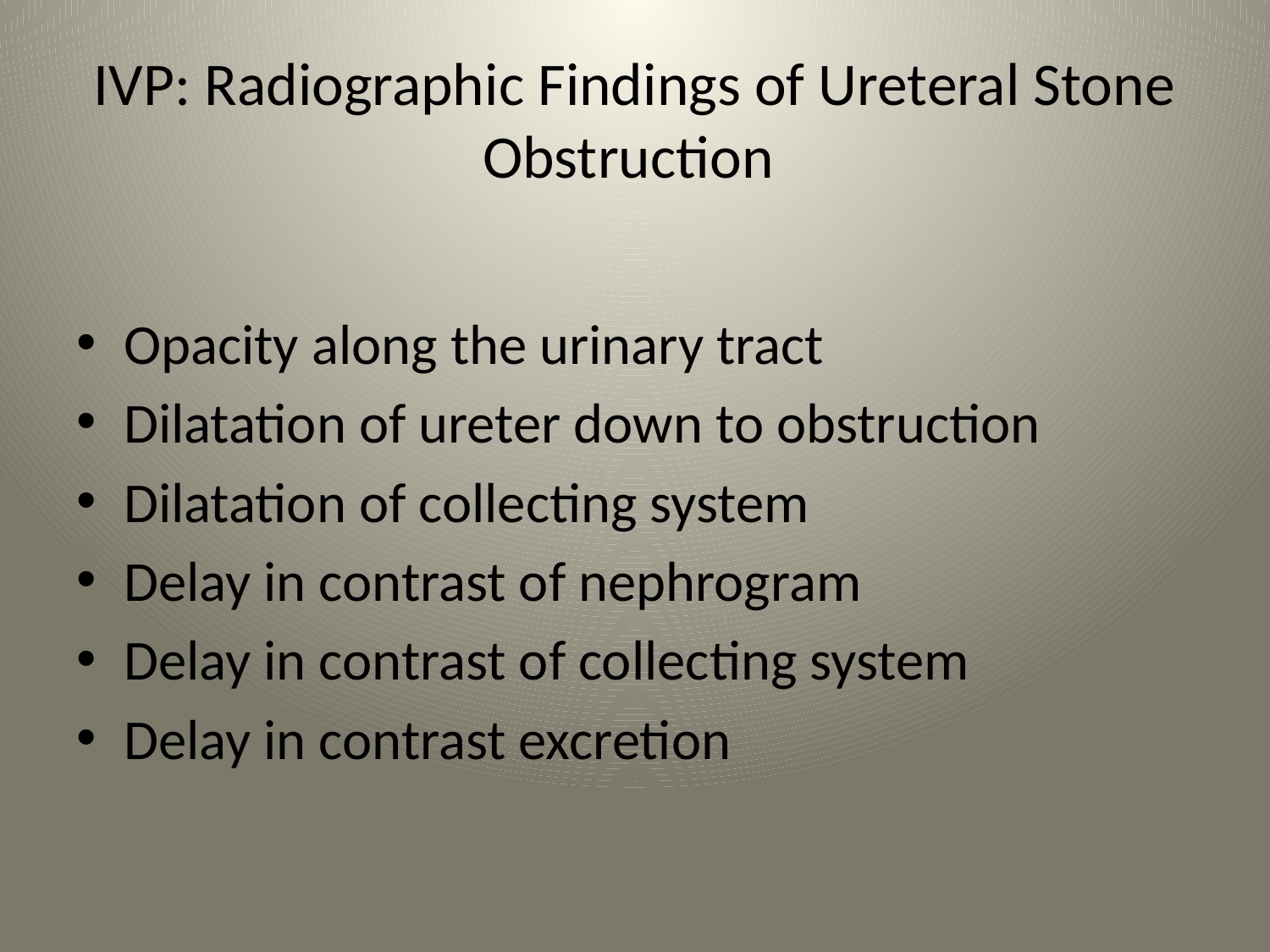

# IVP: Radiographic Findings of Ureteral Stone Obstruction

Opacity along the urinary tract
Dilatation of ureter down to obstruction
Dilatation of collecting system
Delay in contrast of nephrogram
Delay in contrast of collecting system
Delay in contrast excretion